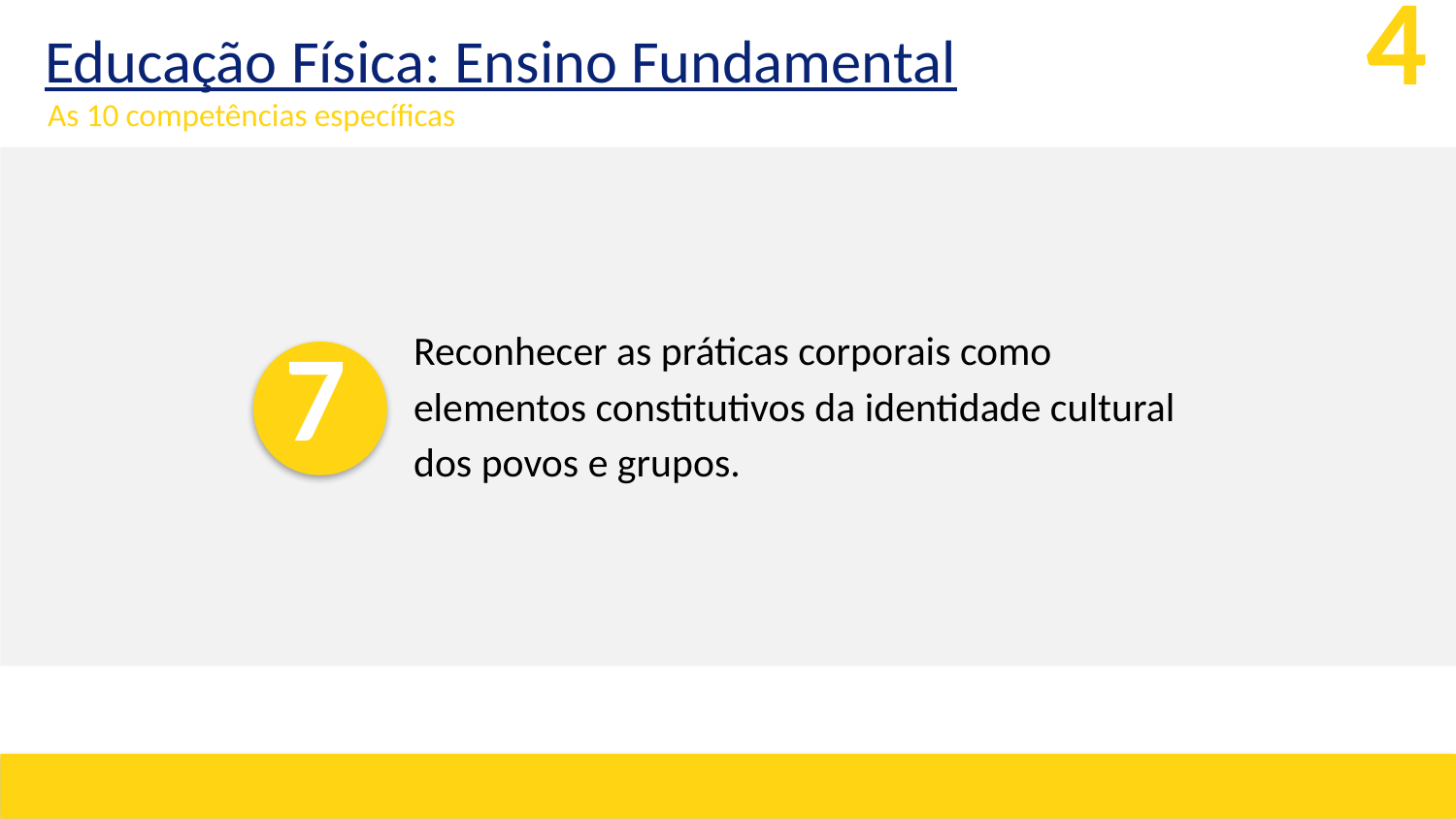

Educação Física: Ensino Fundamental
4
As 10 competências específicas

Reconhecer as práticas corporais como elementos constitutivos da identidade cultural dos povos e grupos.

7